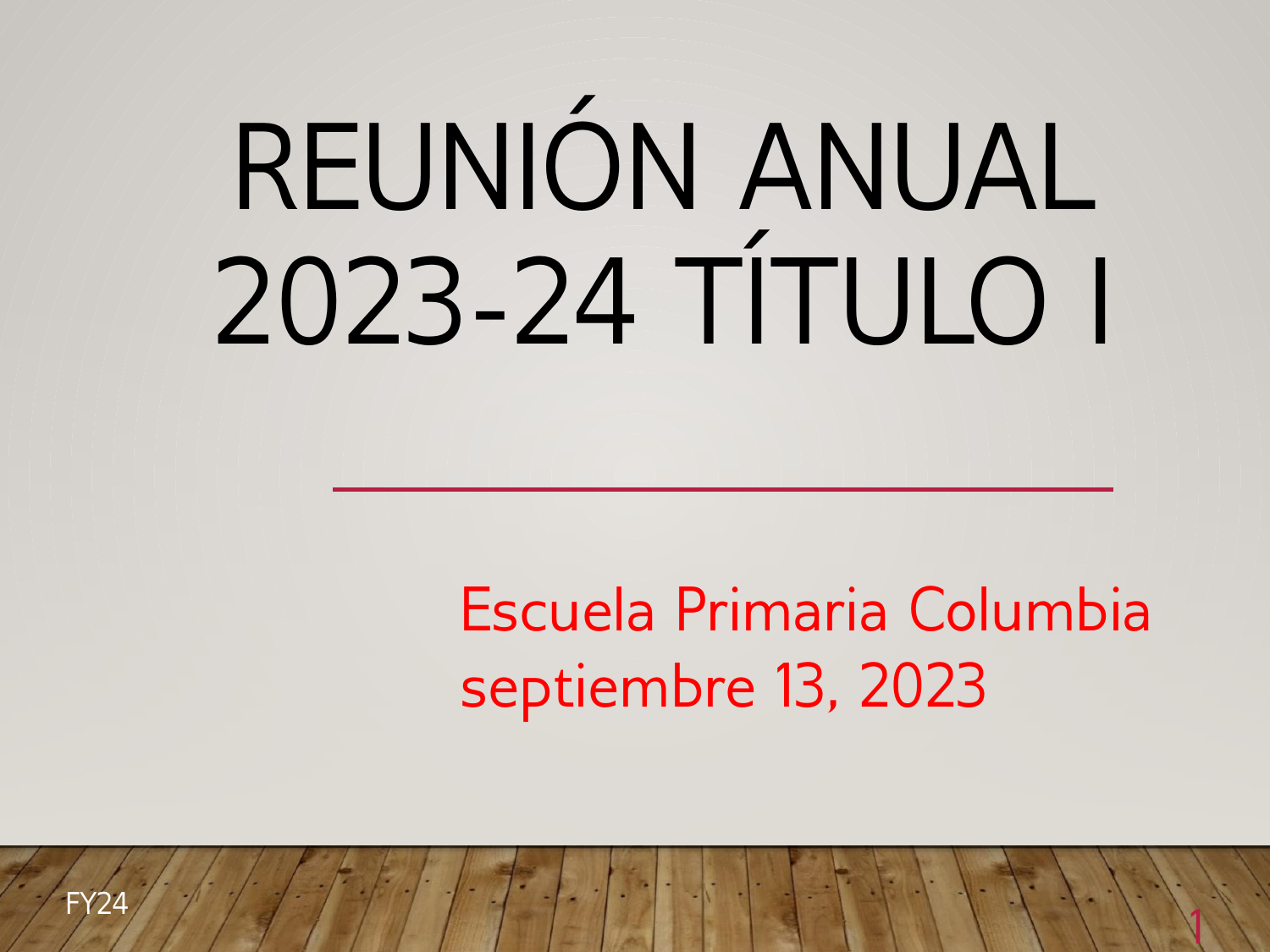

# REUNIÓN ANUAL 2023-24 TÍTULO I
Escuela Primaria Columbia
septiembre 13, 2023
FY24
1